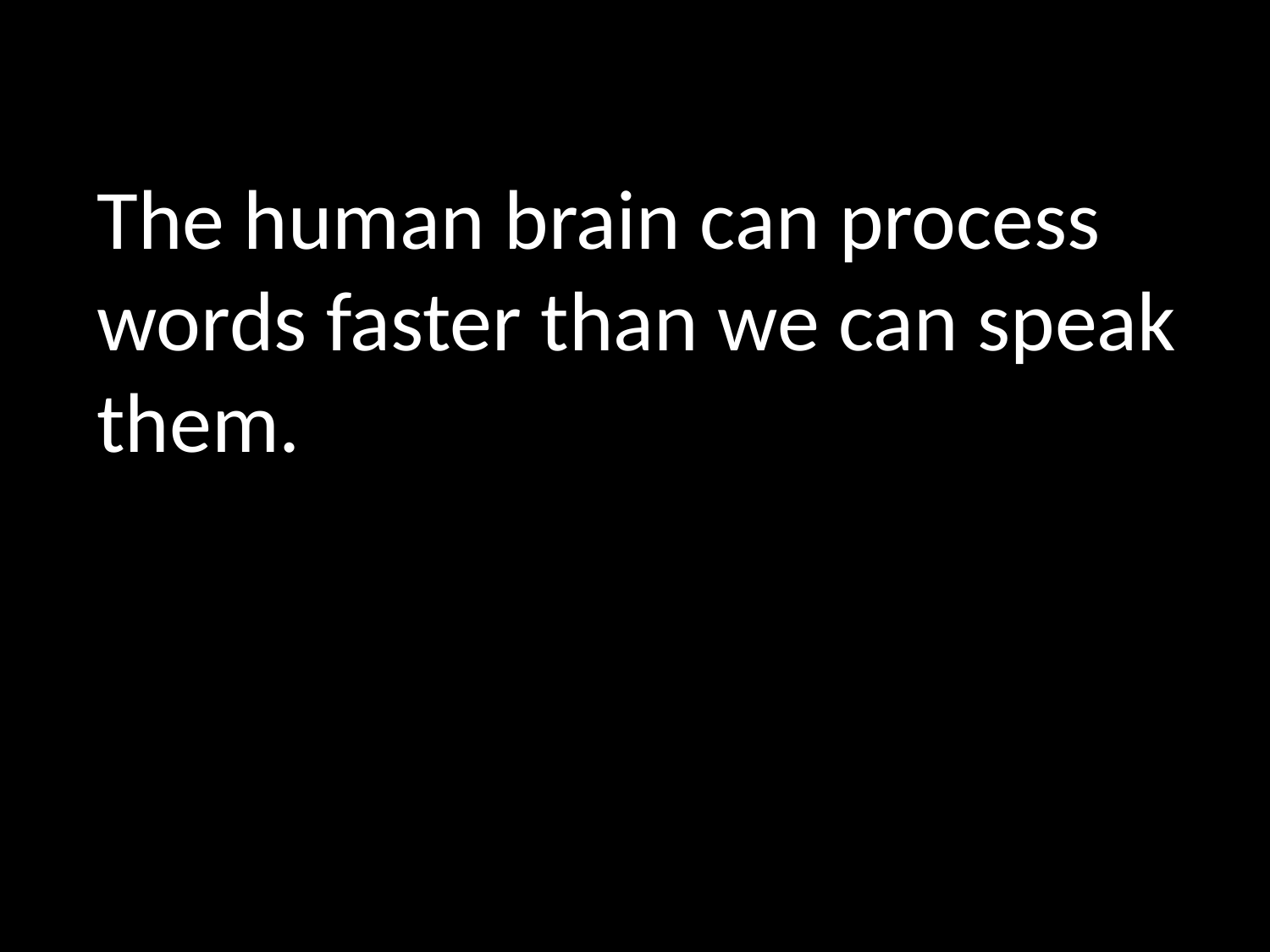

The human brain can process
words faster than we can speak them.